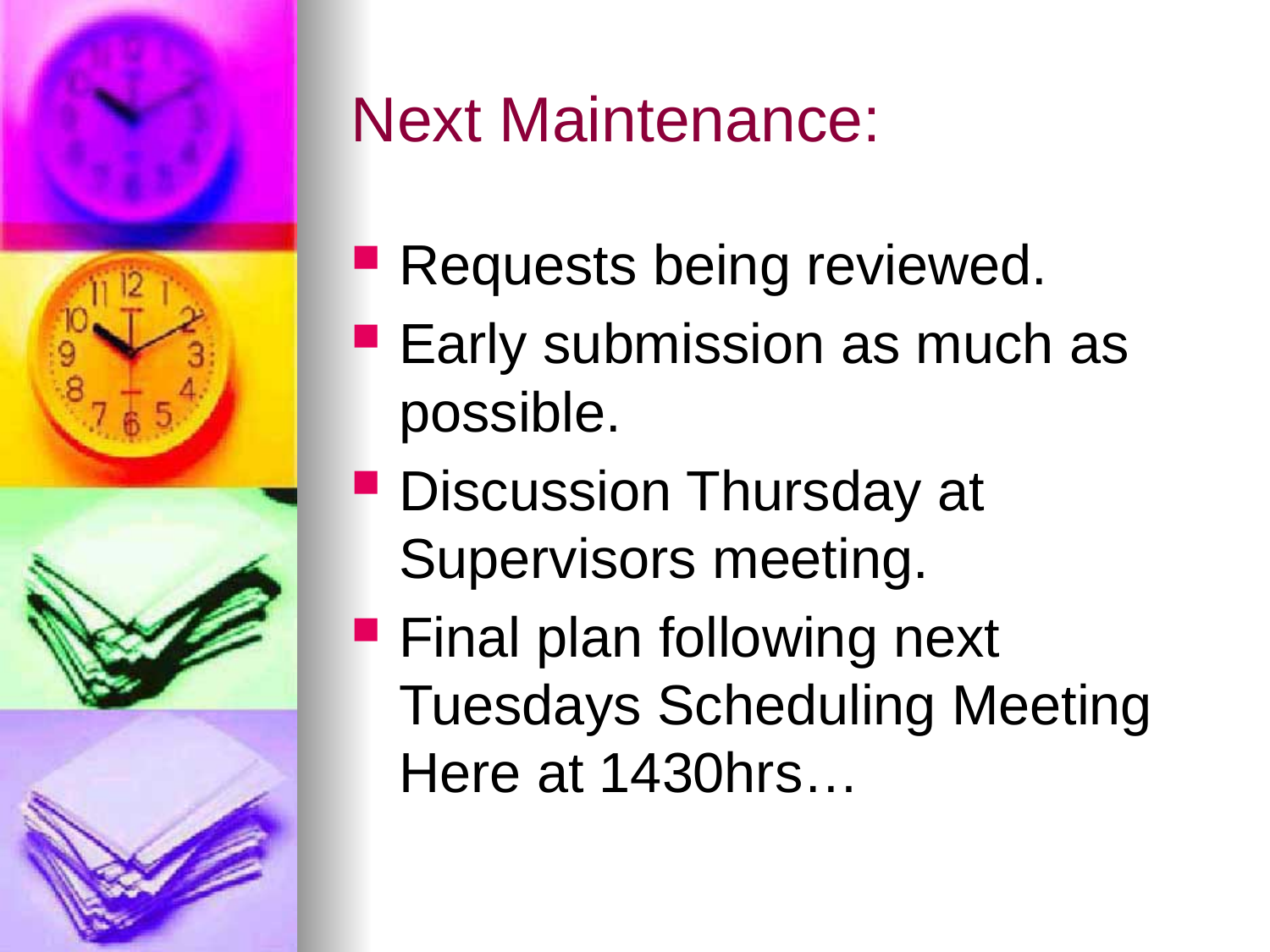

# Next Maintenance:
Requests being reviewed.
Early submission as much as possible.
Discussion Thursday at Supervisors meeting.
Final plan following next Tuesdays Scheduling Meeting Here at 1430hrs…